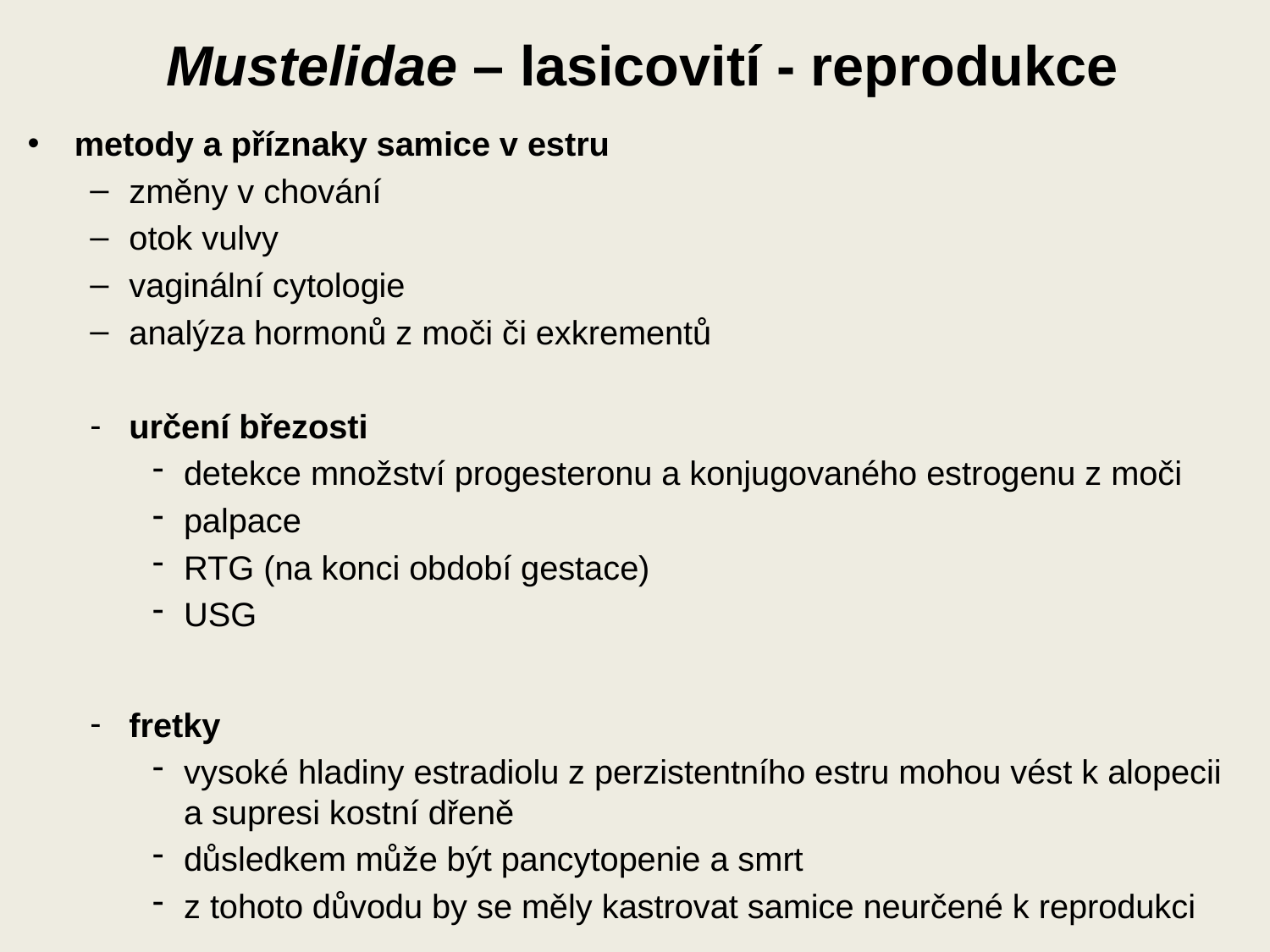

# Mustelidae – lasicovití - reprodukce
metody a příznaky samice v estru
změny v chování
otok vulvy
vaginální cytologie
analýza hormonů z moči či exkrementů

určení březosti
detekce množství progesteronu a konjugovaného estrogenu z moči
palpace
RTG (na konci období gestace)
USG

fretky
vysoké hladiny estradiolu z perzistentního estru mohou vést k alopecii a supresi kostní dřeně
důsledkem může být pancytopenie a smrt
z tohoto důvodu by se měly kastrovat samice neurčené k reprodukci